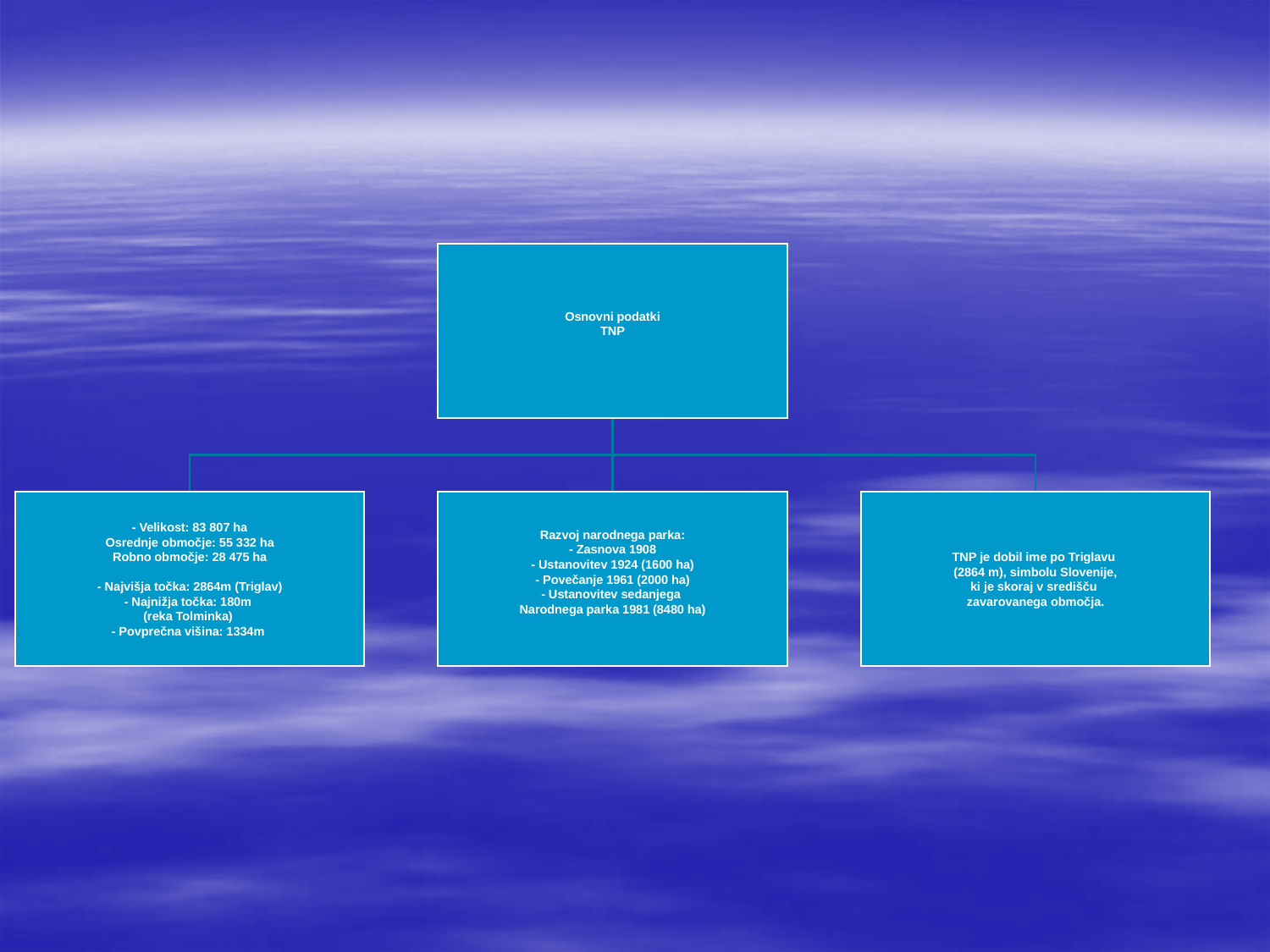

Osnovni podatki
TNP

- Velikost: 83 807 ha
Osrednje območje: 55 332 ha
Robno območje: 28 475 ha

- Najvišja točka: 2864m (Triglav)
- Najnižja točka: 180m
(reka Tolminka)
- Povprečna višina: 1334m

Razvoj narodnega parka:
- Zasnova 1908
- Ustanovitev 1924 (1600 ha)
- Povečanje 1961 (2000 ha)
- Ustanovitev sedanjega
Narodnega parka 1981 (8480 ha)

TNP je dobil ime po Triglavu
(2864 m), simbolu Slovenije,
ki je skoraj v središču
zavarovanega območja.